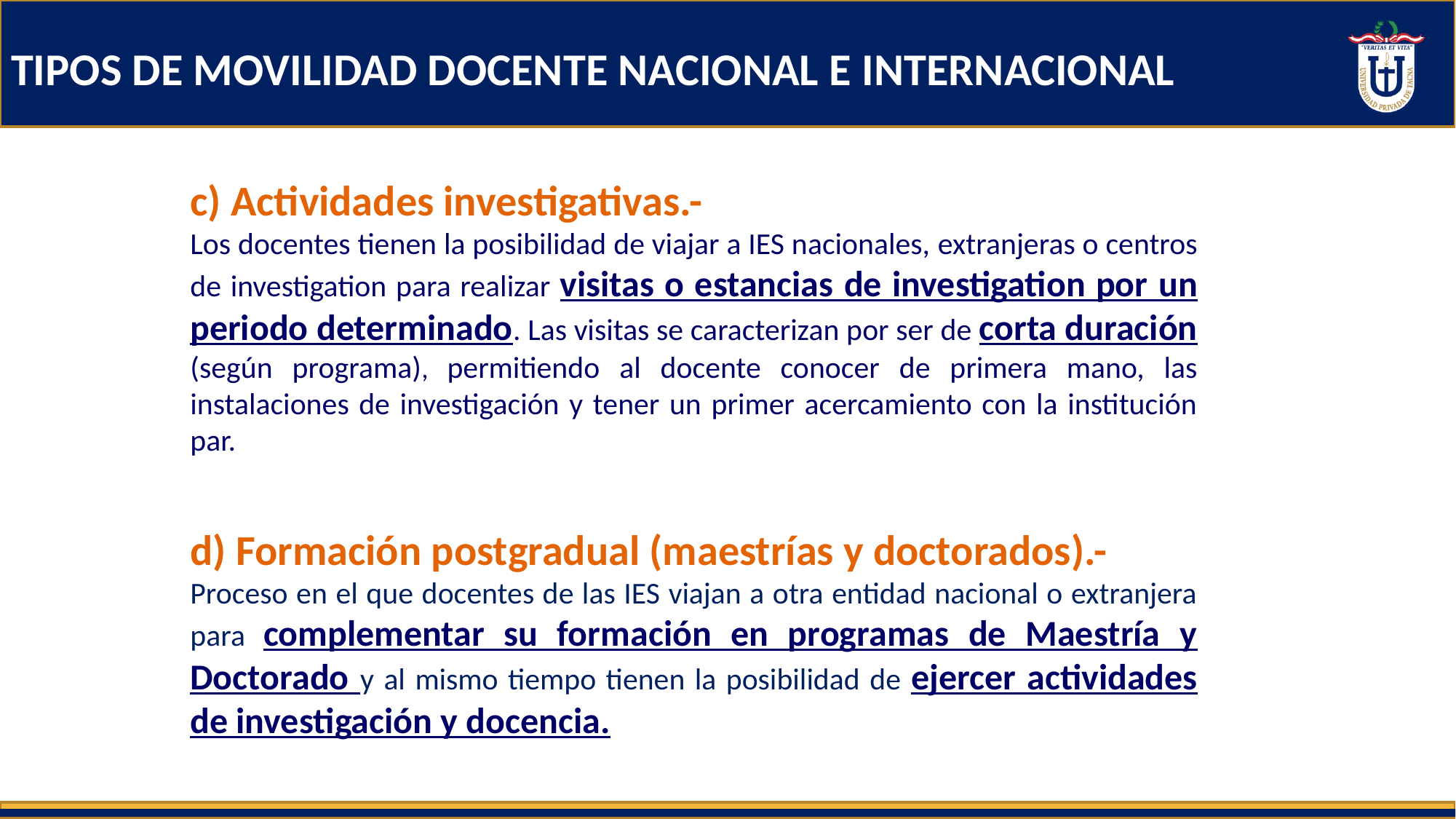

TIPOS DE MOVILIDAD DOCENTE NACIONAL E INTERNACIONAL
c) Actividades investigativas.-
Los docentes tienen la posibilidad de viajar a IES nacionales, extranjeras o centros de investigation para realizar visitas o estancias de investigation por un periodo determinado. Las visitas se caracterizan por ser de corta duración (según programa), permitiendo al docente conocer de primera mano, las instalaciones de investigación y tener un primer acercamiento con la institución par.

d) Formación postgradual (maestrías y doctorados).-
Proceso en el que docentes de las IES viajan a otra entidad nacional o extranjera para complementar su formación en programas de Maestría y Doctorado y al mismo tiempo tienen la posibilidad de ejercer actividades de investigación y docencia.